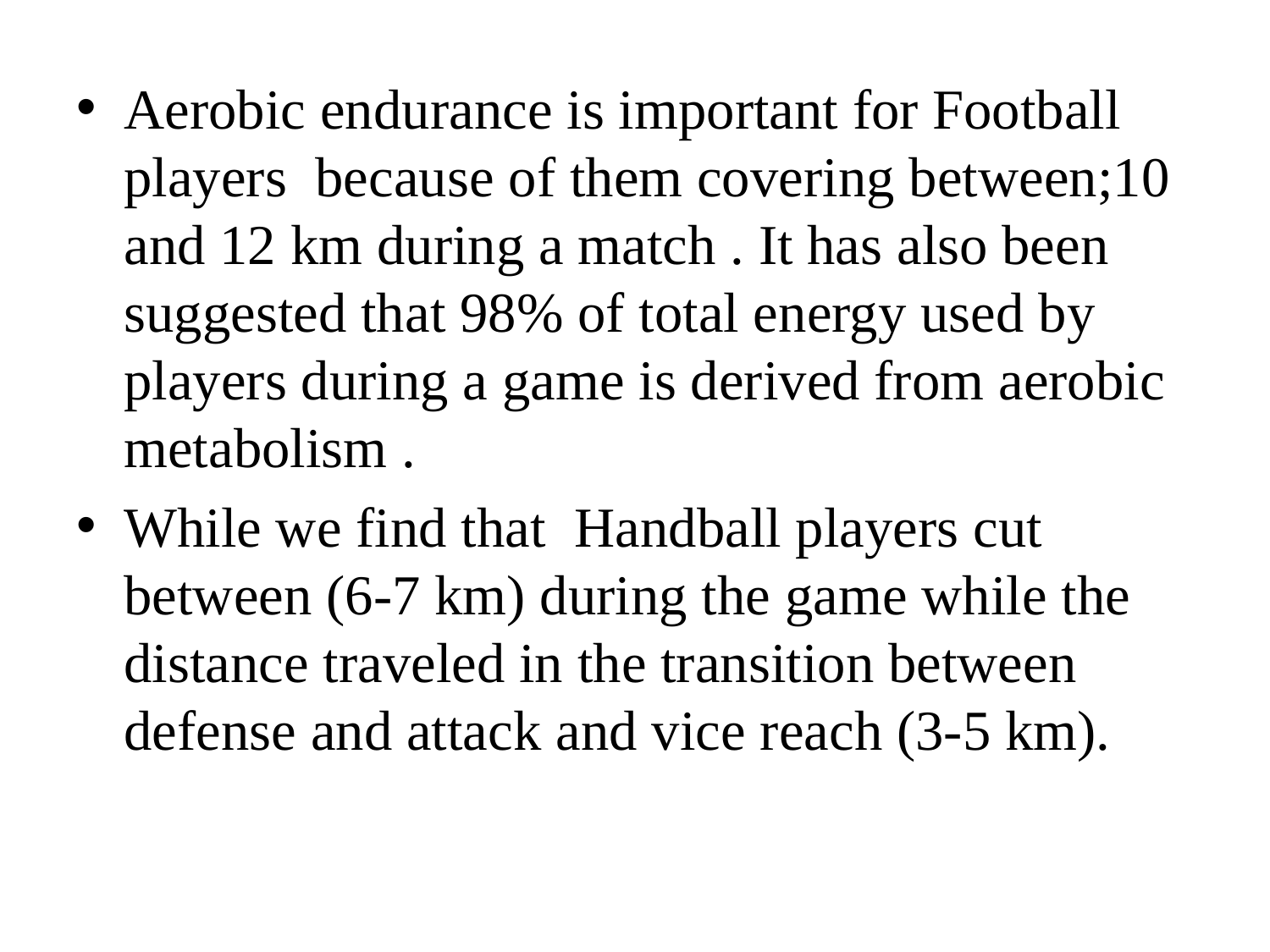

Aerobic endurance is important for Football  players  because of them covering between;10 and 12 km during a match . It has also been suggested that 98% of total energy used by players during a game is derived from aerobic metabolism .
While we find that  Handball players cut between (6-7 km) during the game while the distance traveled in the transition between defense and attack and vice reach (3-5 km).